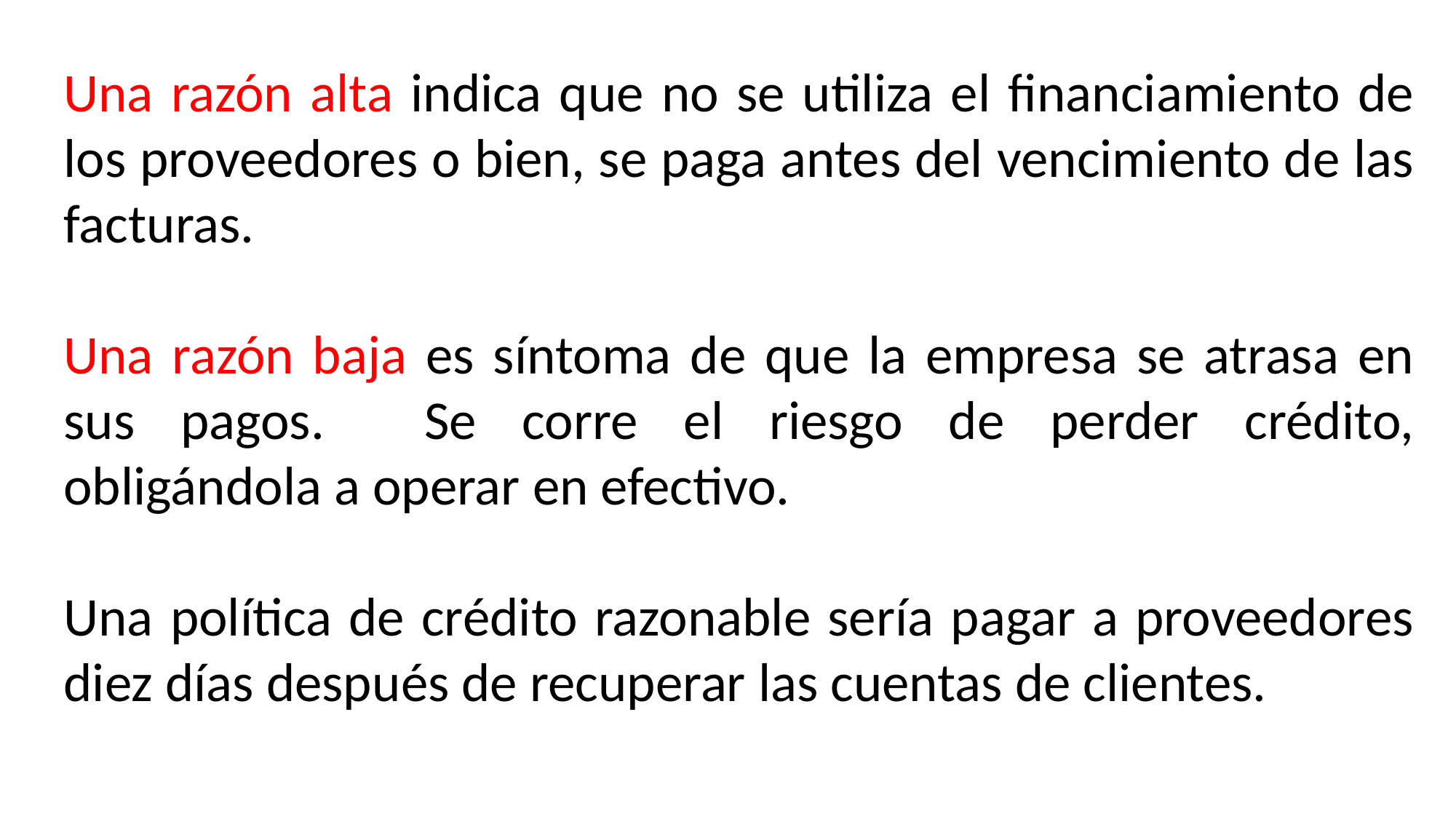

Una razón alta indica que no se utiliza el financiamiento de los proveedores o bien, se paga antes del vencimiento de las facturas.

Una razón baja es síntoma de que la empresa se atrasa en sus pagos.	Se corre el riesgo de perder crédito, obligándola a operar en efectivo.

Una política de crédito razonable sería pagar a proveedores diez días después de recuperar las cuentas de clientes.